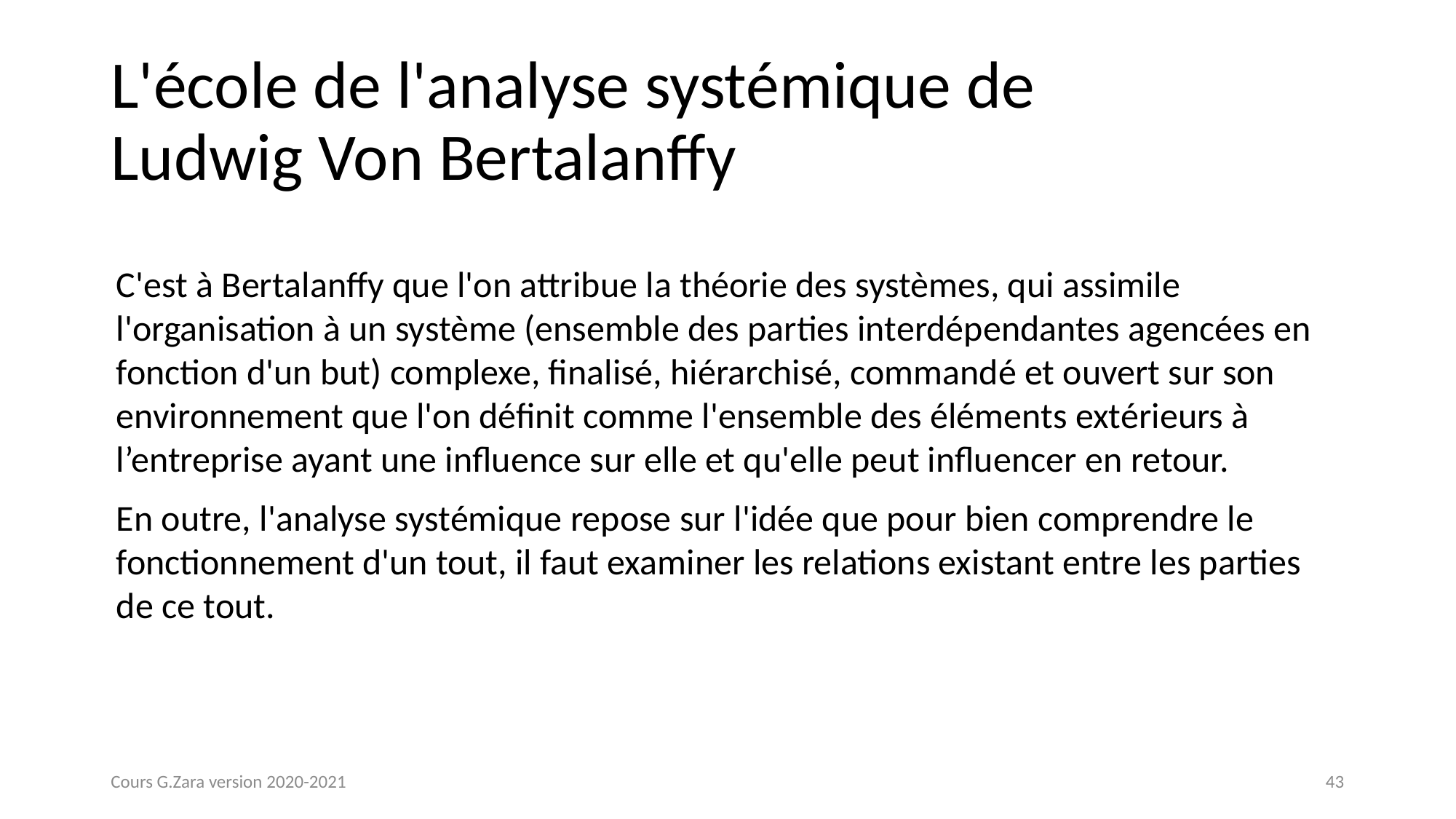

# L'école de l'analyse systémique de Ludwig Von Bertalanffy
C'est à Bertalanffy que l'on attribue la théorie des systèmes, qui assimile l'organisation à un système (ensemble des parties interdépendantes agencées en fonction d'un but) complexe, finalisé, hiérarchisé, commandé et ouvert sur son environnement que l'on définit comme l'ensemble des éléments extérieurs à l’entreprise ayant une influence sur elle et qu'elle peut influencer en retour.
En outre, l'analyse systémique repose sur l'idée que pour bien comprendre le fonctionnement d'un tout, il faut examiner les relations existant entre les parties de ce tout.

Cours G.Zara version 2020-2021
43